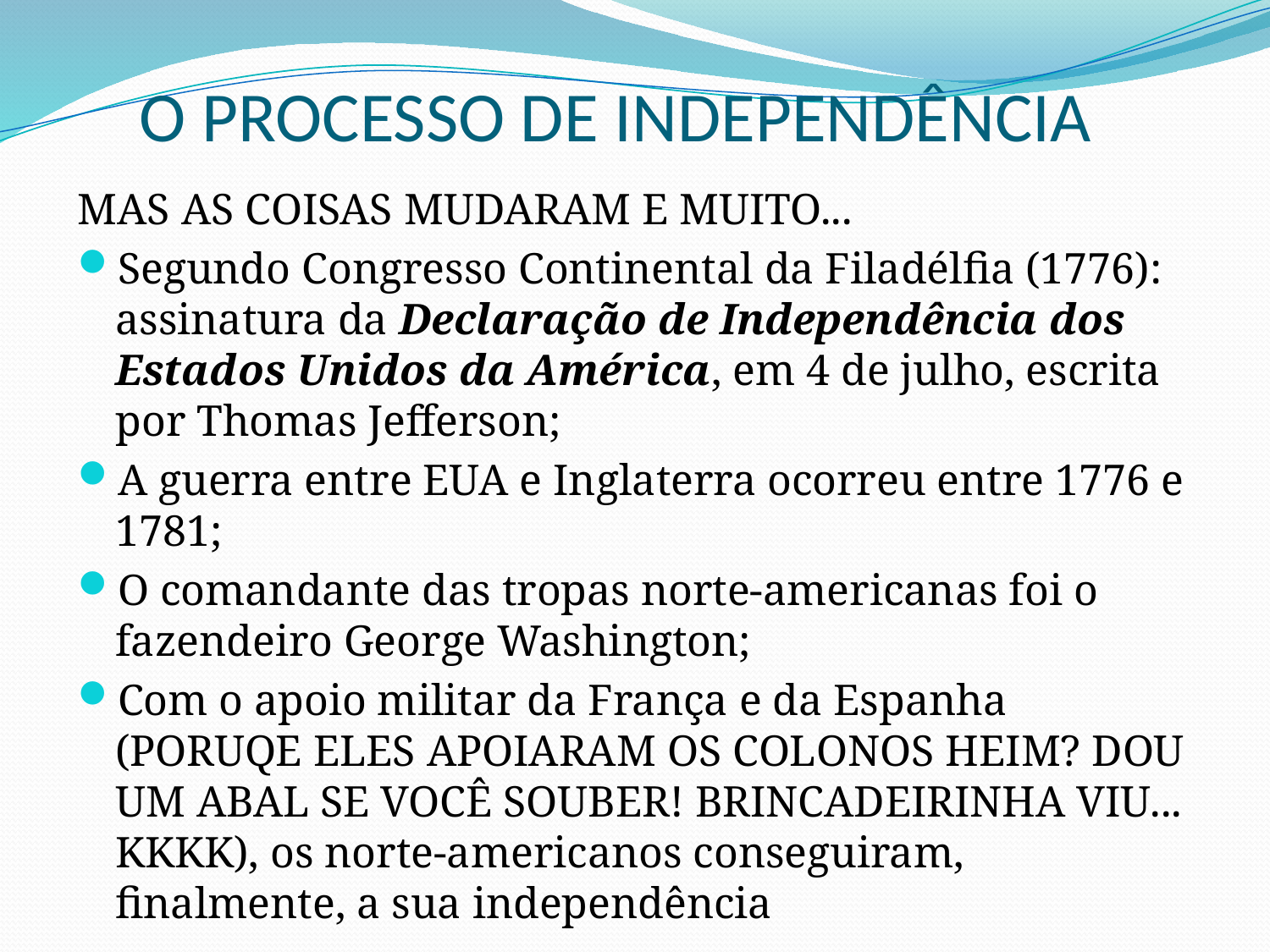

# O PROCESSO DE INDEPENDÊNCIA
MAS AS COISAS MUDARAM E MUITO...
Segundo Congresso Continental da Filadélfia (1776): assinatura da Declaração de Independência dos Estados Unidos da América, em 4 de julho, escrita por Thomas Jefferson;
A guerra entre EUA e Inglaterra ocorreu entre 1776 e 1781;
O comandante das tropas norte-americanas foi o fazendeiro George Washington;
Com o apoio militar da França e da Espanha (PORUQE ELES APOIARAM OS COLONOS HEIM? DOU UM ABAL SE VOCÊ SOUBER! BRINCADEIRINHA VIU... KKKK), os norte-americanos conseguiram, finalmente, a sua independência